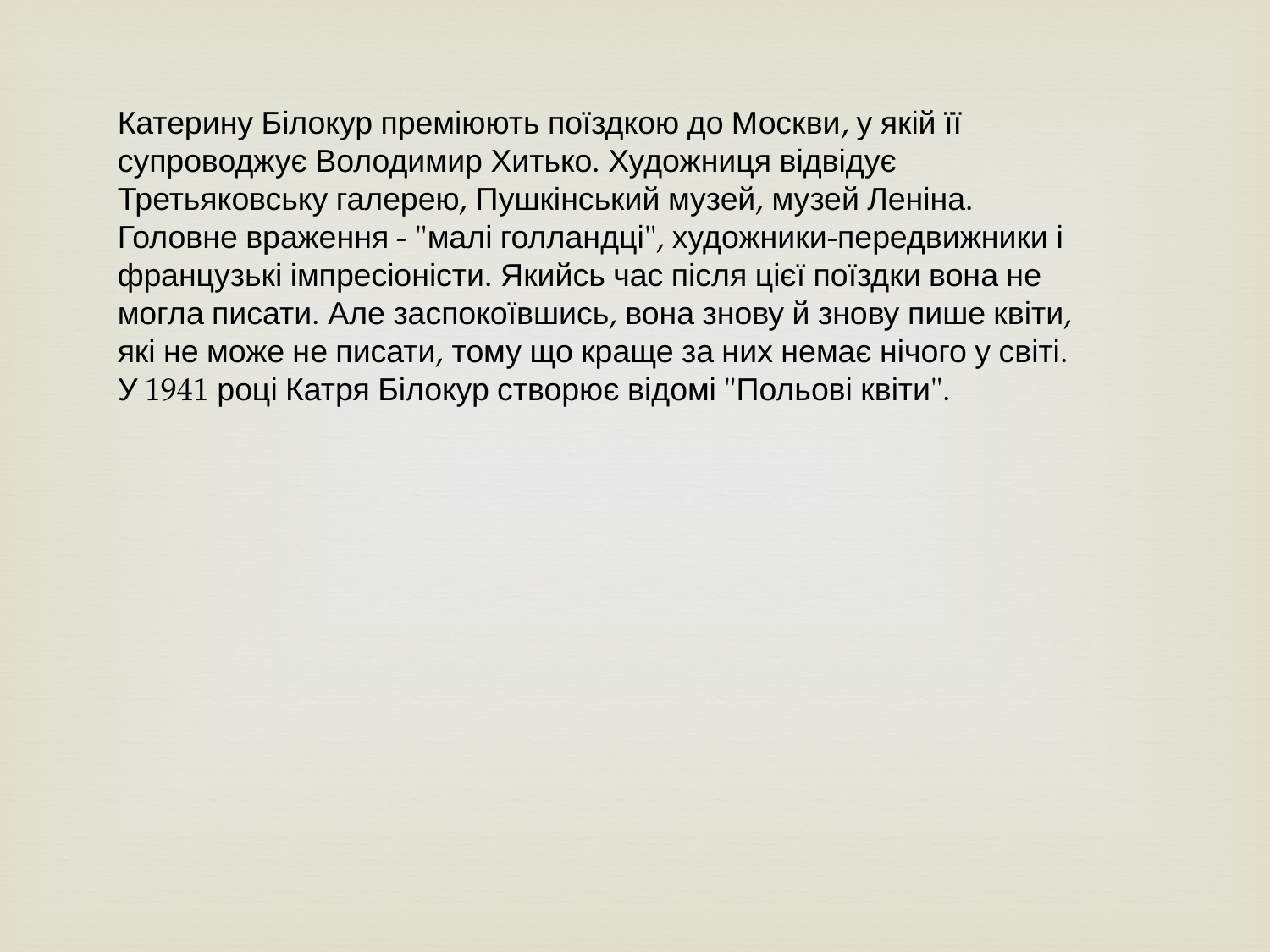

Катерину Білокур преміюють поїздкою до Москви, у якій її супроводжує Володимир Хитько. Художниця відвідує Третьяковську галерею, Пушкінський музей, музей Леніна. Головне враження - "малі голландці", художники-передвижники і французькі імпресіоністи. Якийсь час після цієї поїздки вона не могла писати. Але заспокоївшись, вона знову й знову пише квіти, які не може не писати, тому що краще за них немає нічого у світі. У 1941 році Катря Білокур створює відомі "Польові квіти".